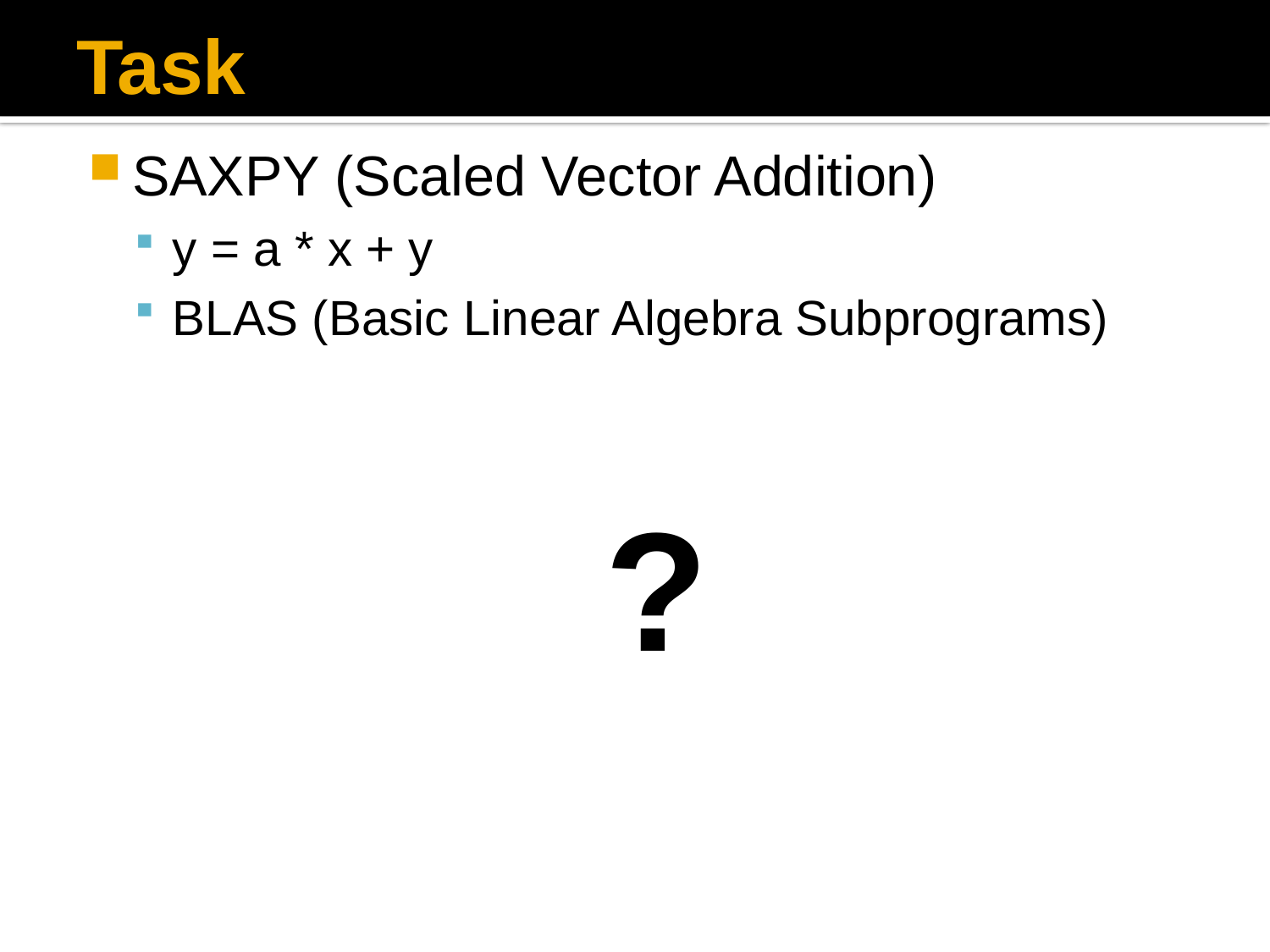

# Task
SAXPY (Scaled Vector Addition)
y = a * x + y
BLAS (Basic Linear Algebra Subprograms)
?